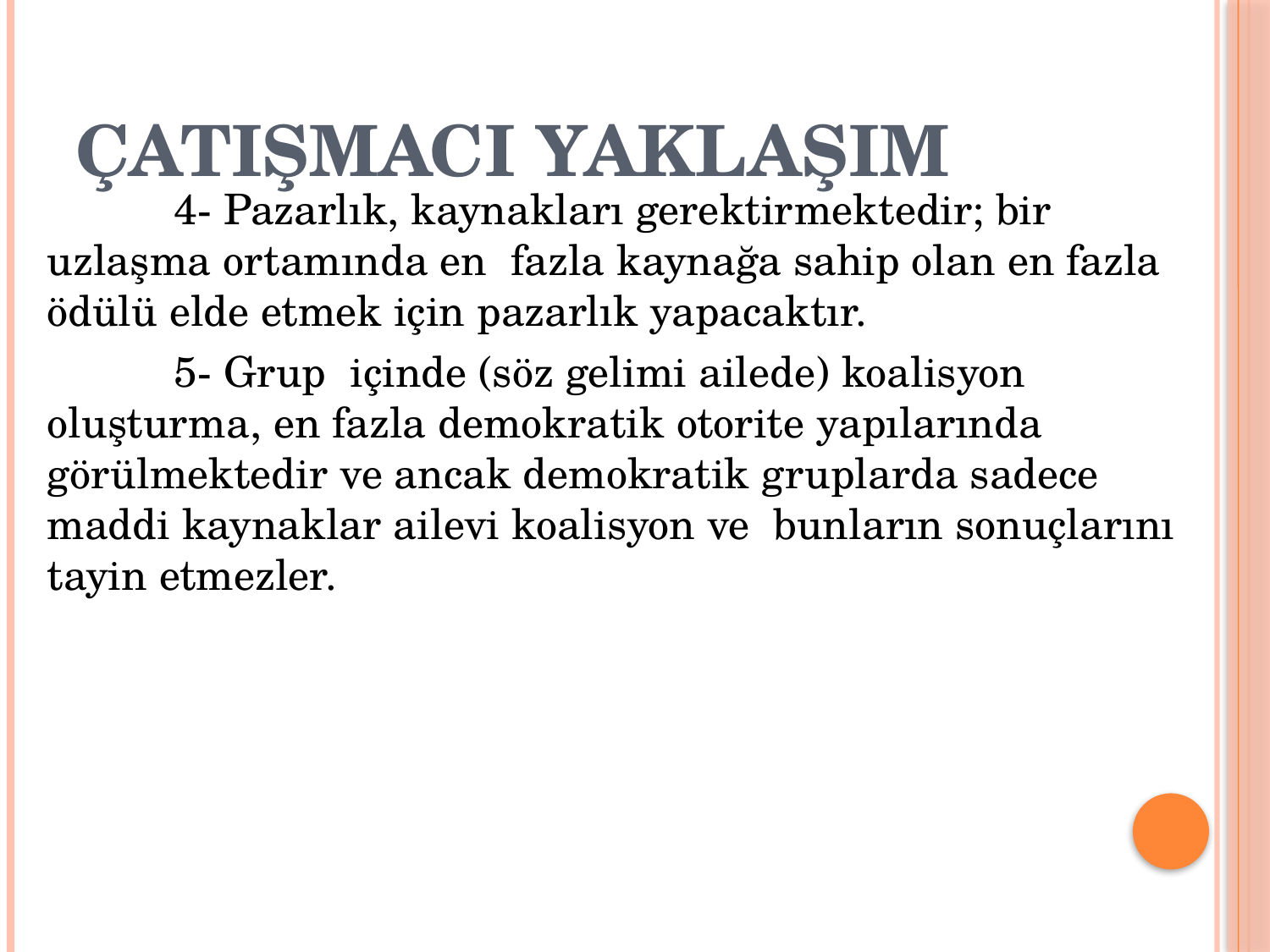

# ÇATIŞMACI YAKLAŞIM
	4- Pazarlık, kaynakları gerektirmektedir; bir uzlaşma ortamında en  fazla kaynağa sahip olan en fazla ödülü elde etmek için pazarlık yapacaktır.
	5- Grup  içinde (söz gelimi ailede) koalisyon oluşturma, en fazla demokratik otorite yapılarında görülmektedir ve ancak demokratik gruplarda sadece maddi kaynaklar ailevi koalisyon ve  bunların sonuçlarını tayin etmezler.